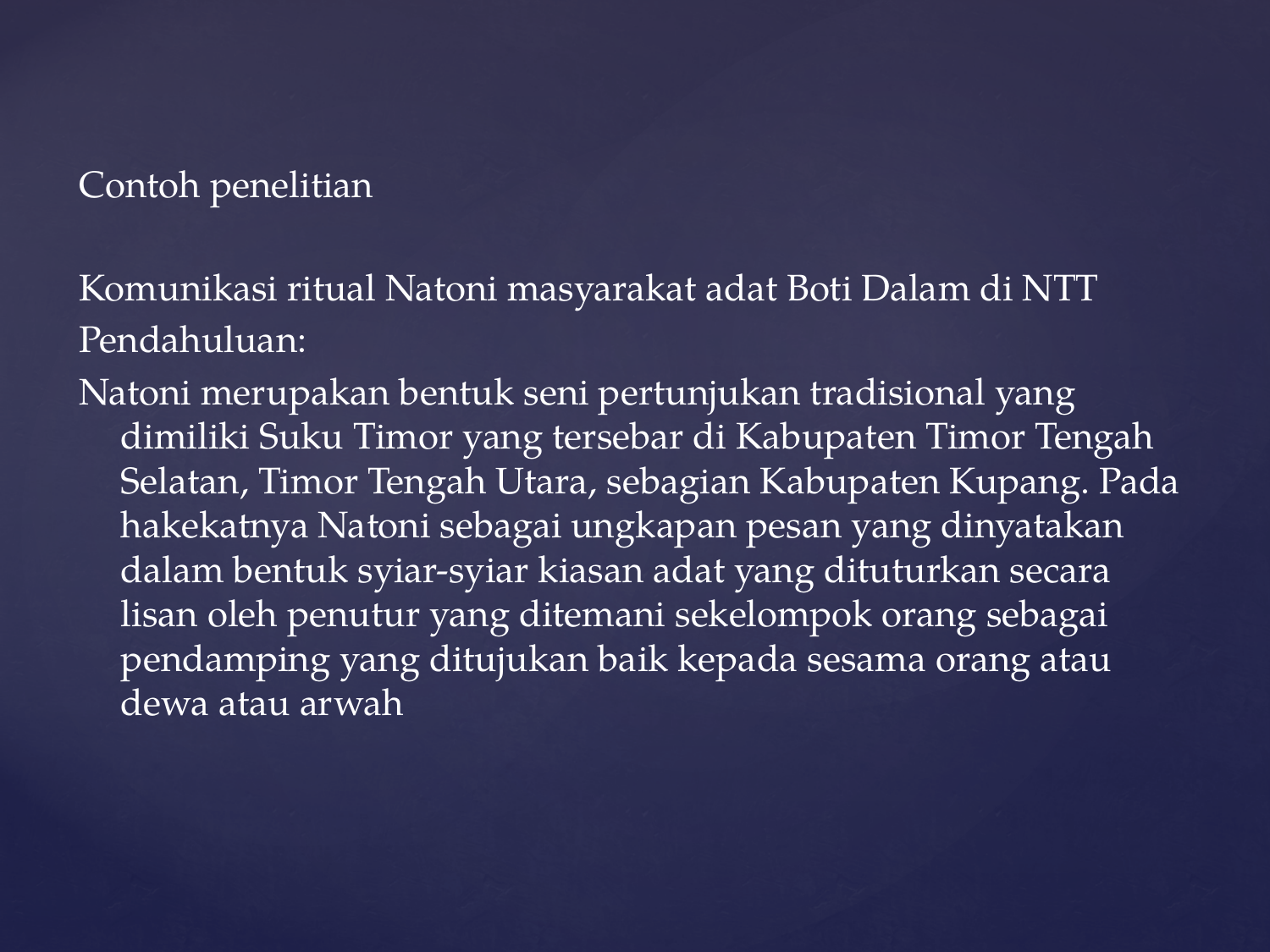

Contoh penelitian

Komunikasi ritual Natoni masyarakat adat Boti Dalam di NTT
Pendahuluan:
Natoni merupakan bentuk seni pertunjukan tradisional yang dimiliki Suku Timor yang tersebar di Kabupaten Timor Tengah Selatan, Timor Tengah Utara, sebagian Kabupaten Kupang. Pada hakekatnya Natoni sebagai ungkapan pesan yang dinyatakan dalam bentuk syiar-syiar kiasan adat yang dituturkan secara lisan oleh penutur yang ditemani sekelompok orang sebagai pendamping yang ditujukan baik kepada sesama orang atau dewa atau arwah